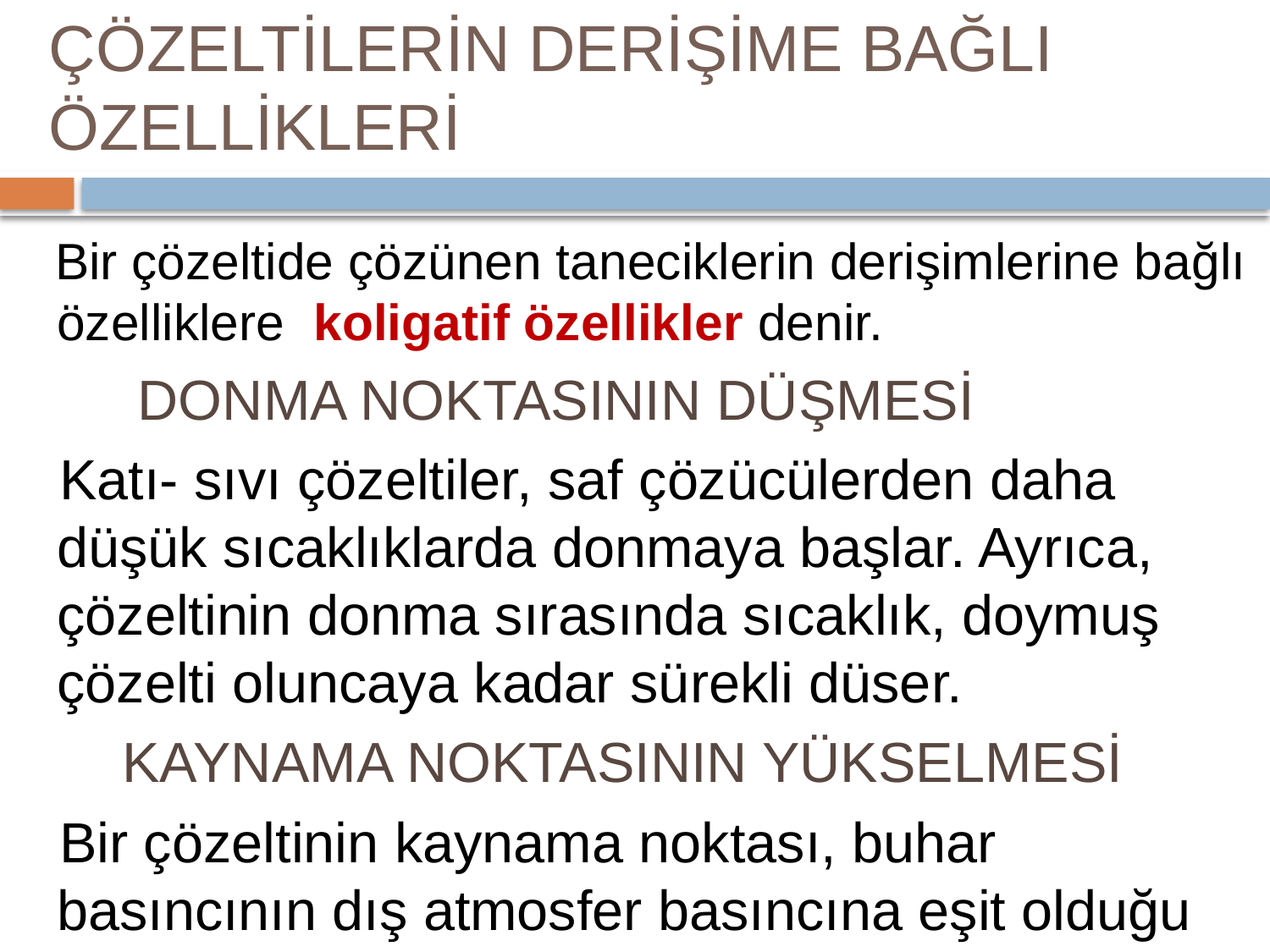

# ÇÖZELTİLERİN DERİŞİME BAĞLI ÖZELLİKLERİ
   Bir çözeltide çözünen taneciklerin derişimlerine bağlı özelliklere  koligatif özellikler denir.
        DONMA NOKTASININ DÜŞMESİ
   Katı- sıvı çözeltiler, saf çözücülerden daha düşük sıcaklıklarda donmaya başlar. Ayrıca, çözeltinin donma sırasında sıcaklık, doymuş çözelti oluncaya kadar sürekli düser.
       KAYNAMA NOKTASININ YÜKSELMESİ
   Bir çözeltinin kaynama noktası, buhar basıncının dış atmosfer basıncına eşit olduğu sıcaklıktır.